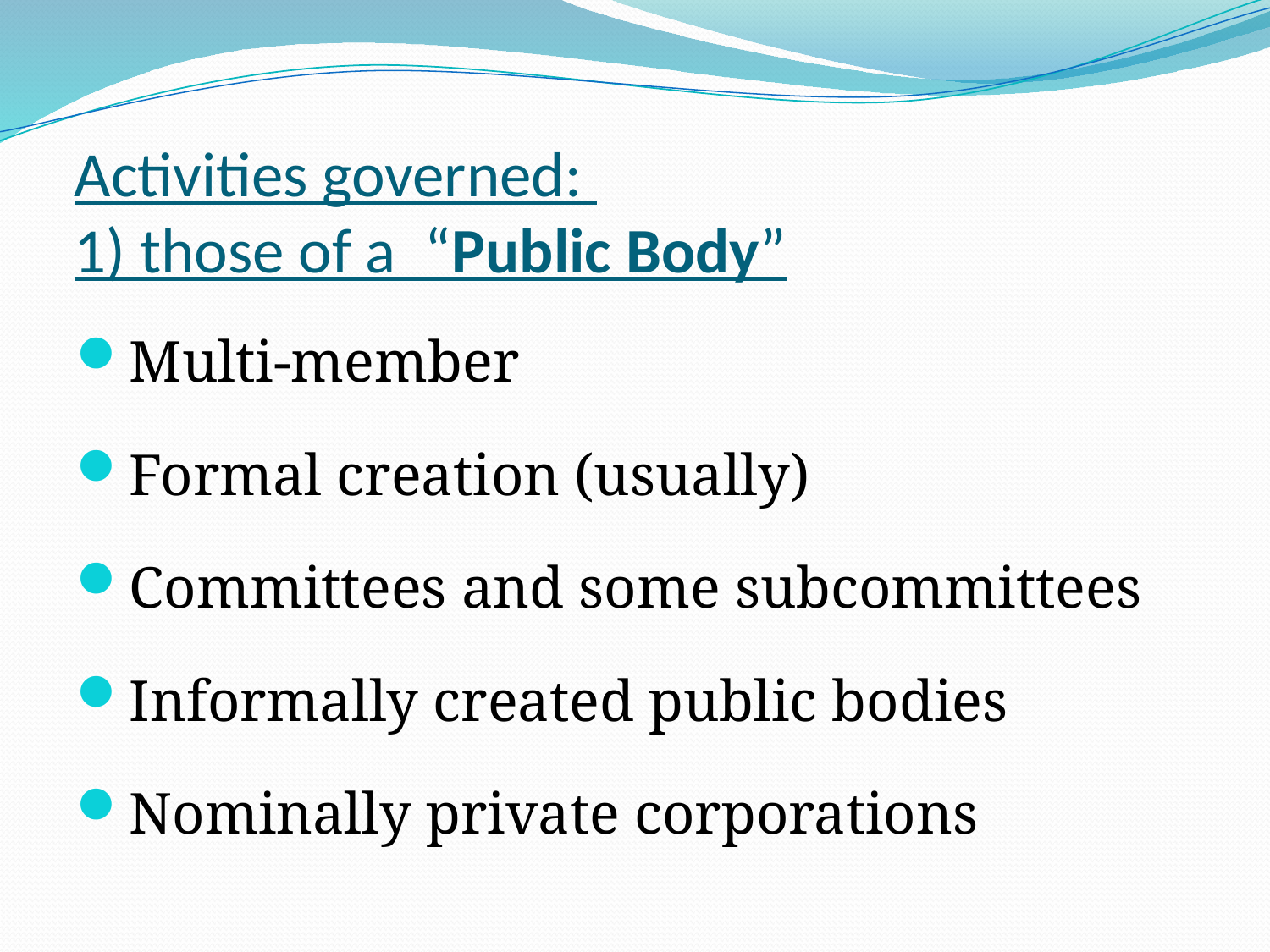

# Activities governed: 1) those of a  “Public Body”
Multi-member
Formal creation (usually)
Committees and some subcommittees
Informally created public bodies
Nominally private corporations